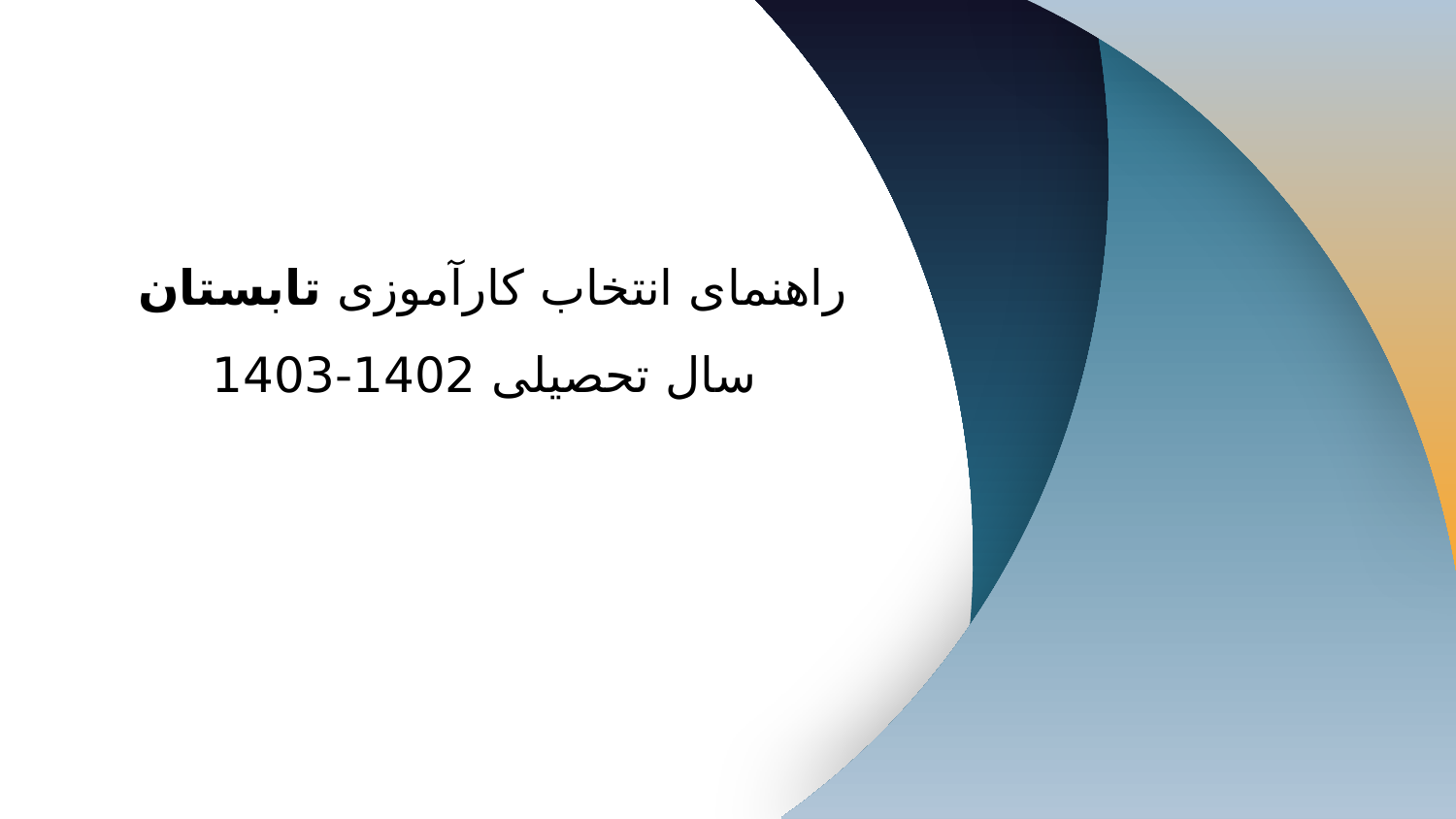

راهنمای انتخاب کارآموزی تابستان
 سال تحصیلی 1402-1403